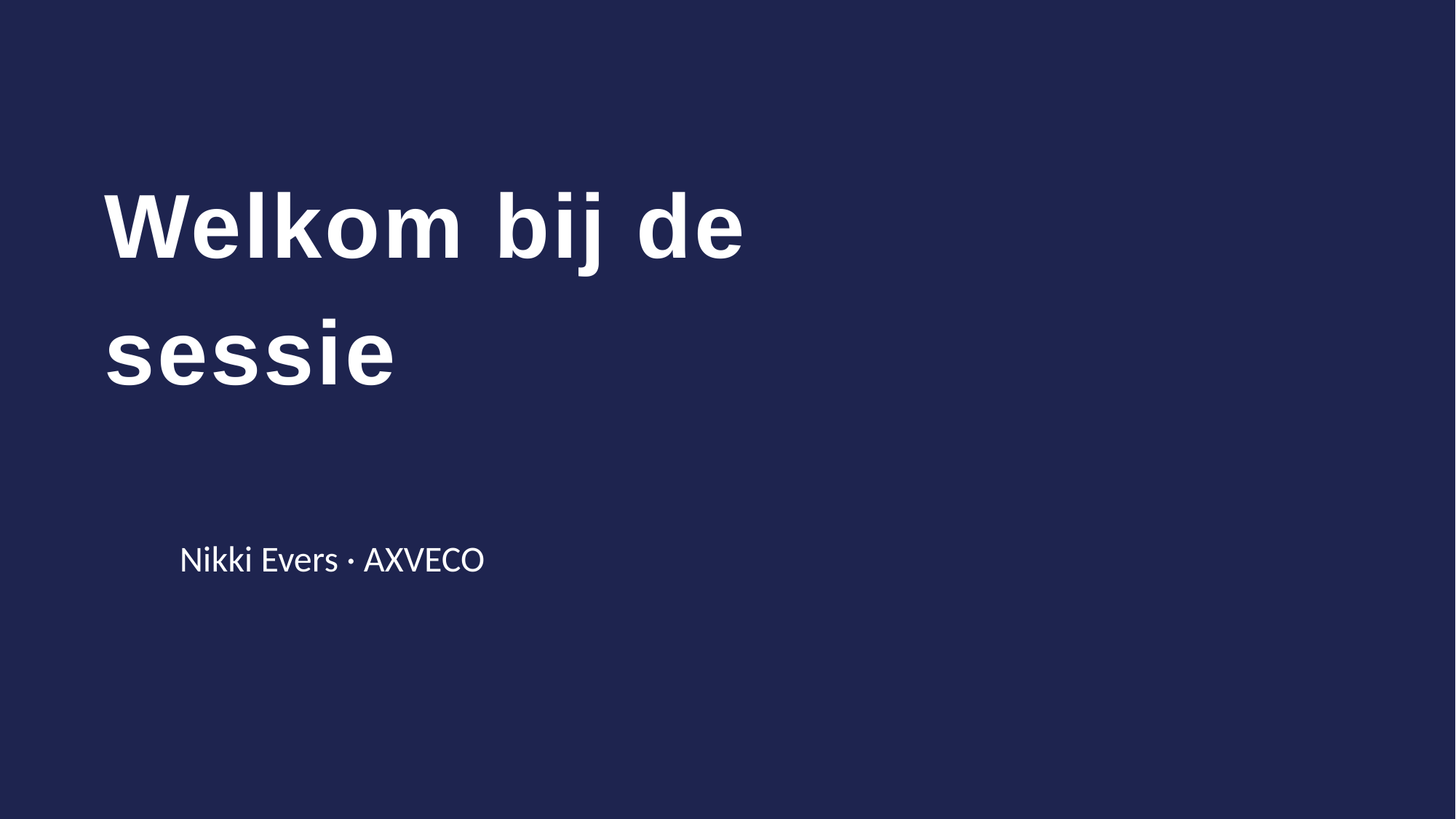

Welkom bij de sessie

Ethisch werken met AI
Nikki Evers · AXVECO